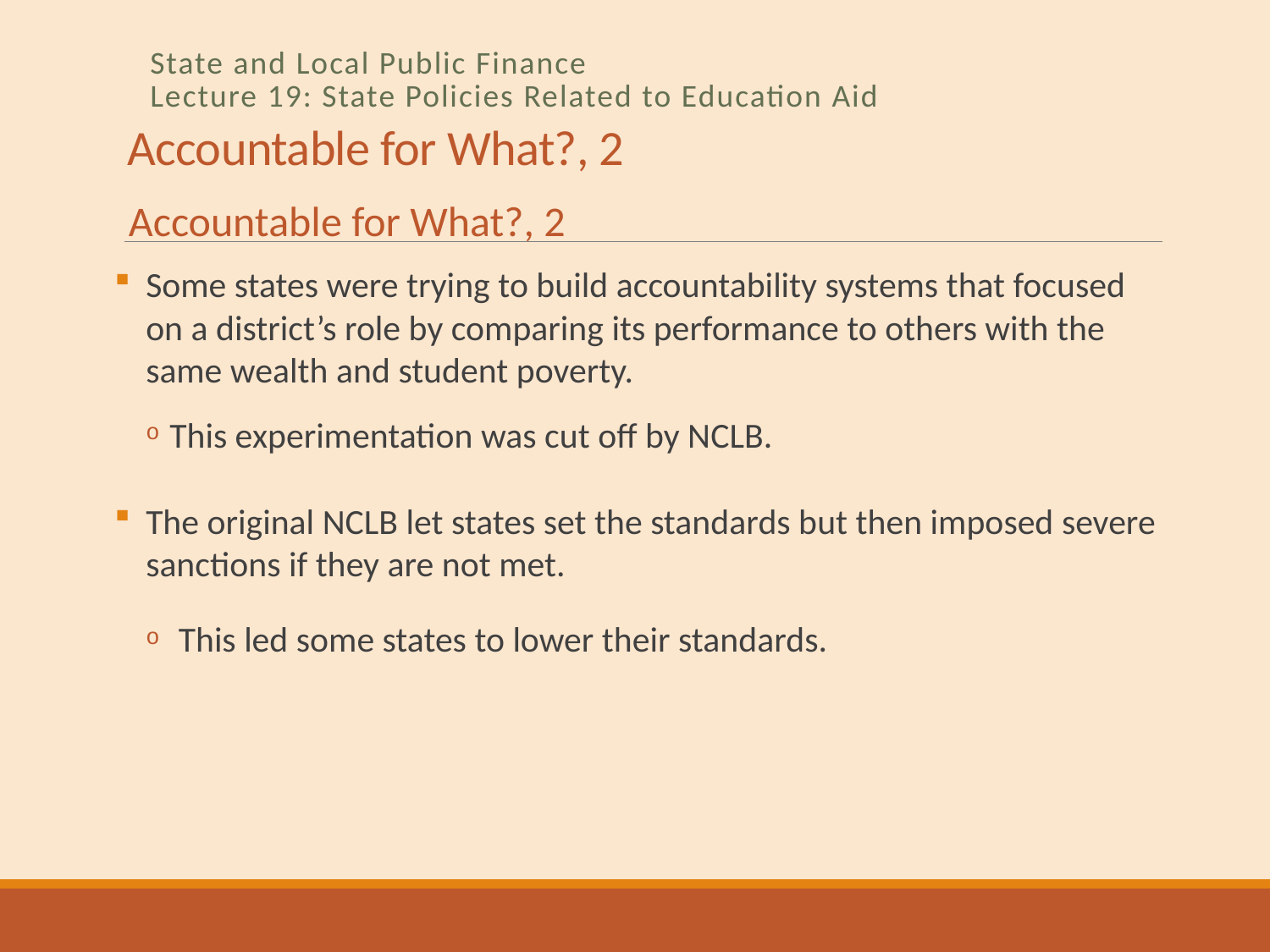

# Accountable for What?, 2
State and Local Public Finance
Lecture 19: State Policies Related to Education Aid
Accountable for What?, 2
Some states were trying to build accountability systems that focused on a district’s role by comparing its performance to others with the same wealth and student poverty.
This experimentation was cut off by NCLB.
The original NCLB let states set the standards but then imposed severe sanctions if they are not met.
This led some states to lower their standards.